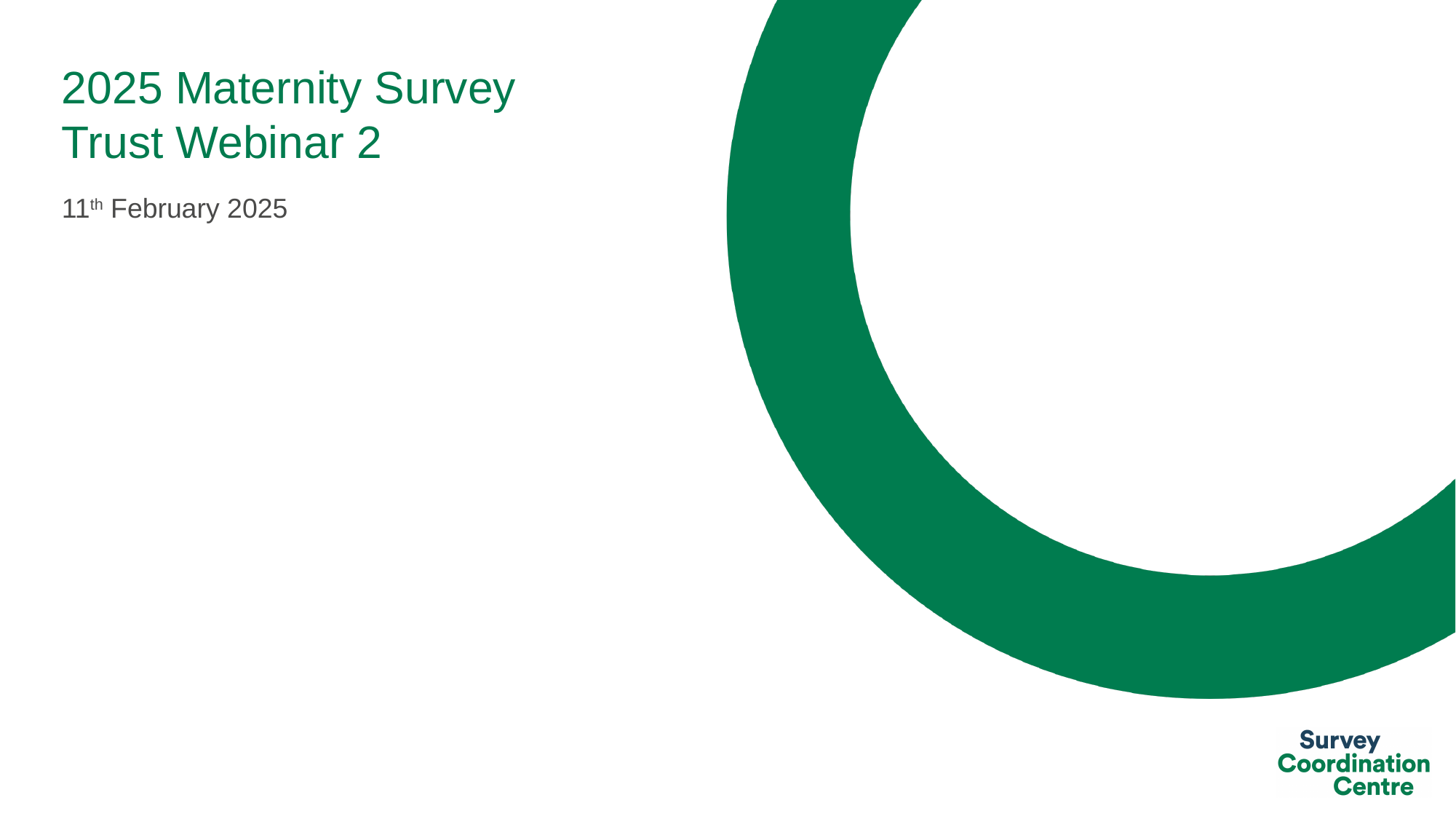

# 2025 Maternity Survey Trust Webinar 2

11th February 2025